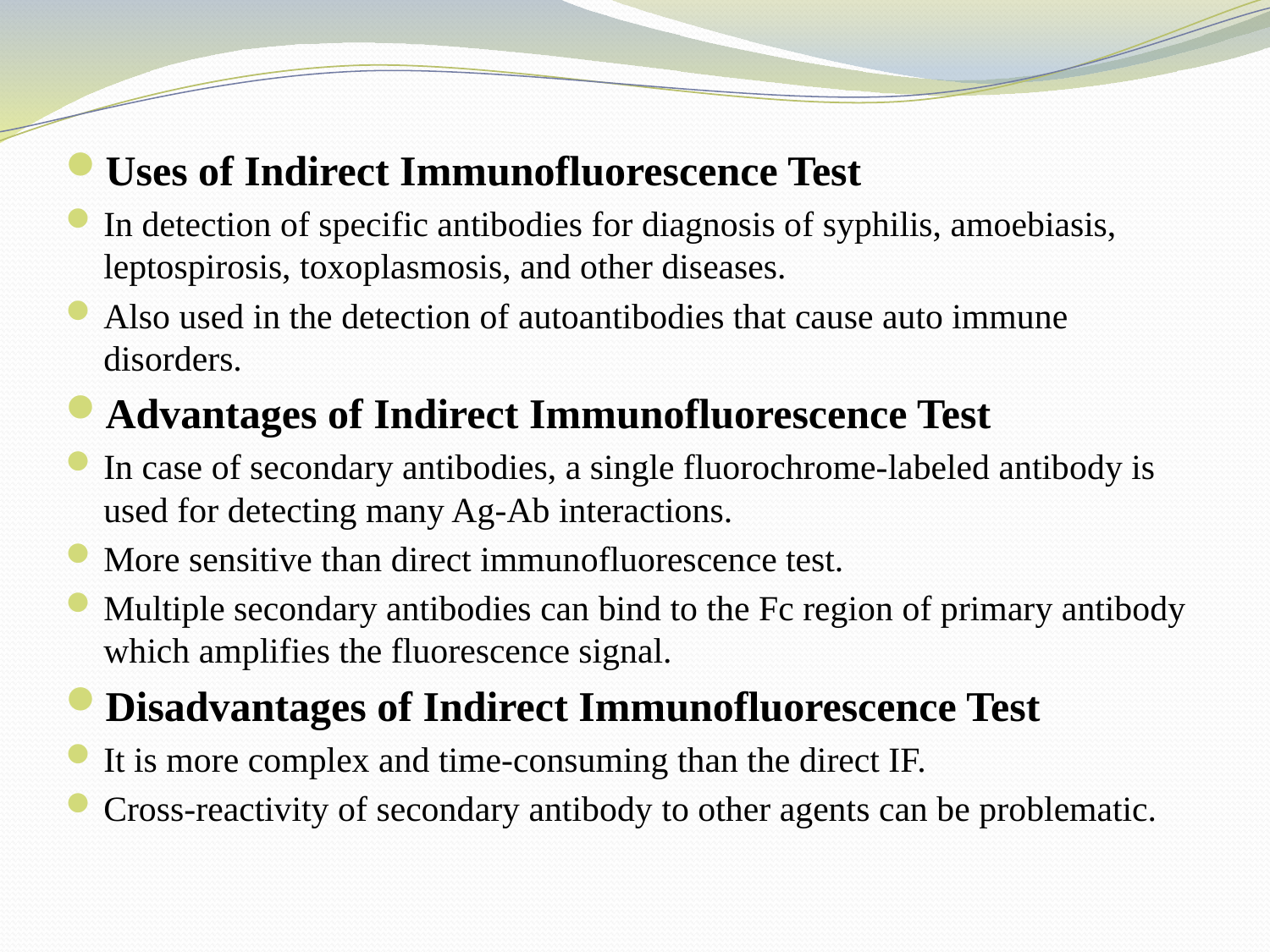

Uses of Indirect Immunofluorescence Test
In detection of specific antibodies for diagnosis of syphilis, amoebiasis, leptospirosis, toxoplasmosis, and other diseases.
Also used in the detection of autoantibodies that cause auto immune disorders.
Advantages of Indirect Immunofluorescence Test
In case of secondary antibodies, a single fluorochrome-labeled antibody is used for detecting many Ag-Ab interactions.
More sensitive than direct immunofluorescence test.
Multiple secondary antibodies can bind to the Fc region of primary antibody which amplifies the fluorescence signal.
Disadvantages of Indirect Immunofluorescence Test
It is more complex and time-consuming than the direct IF.
Cross-reactivity of secondary antibody to other agents can be problematic.